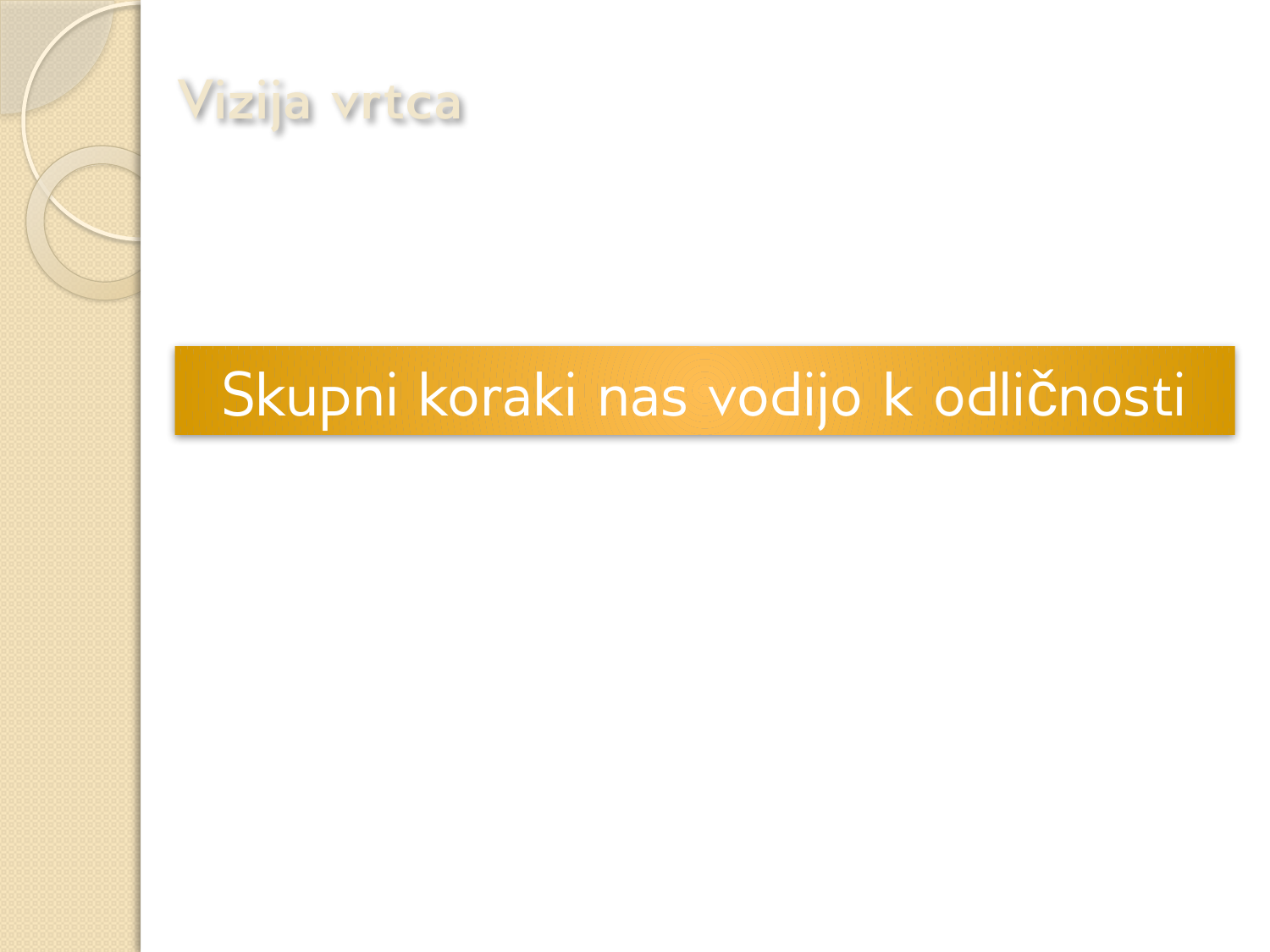

Vizija vrtca
Skupni koraki nas vodijo k odličnosti